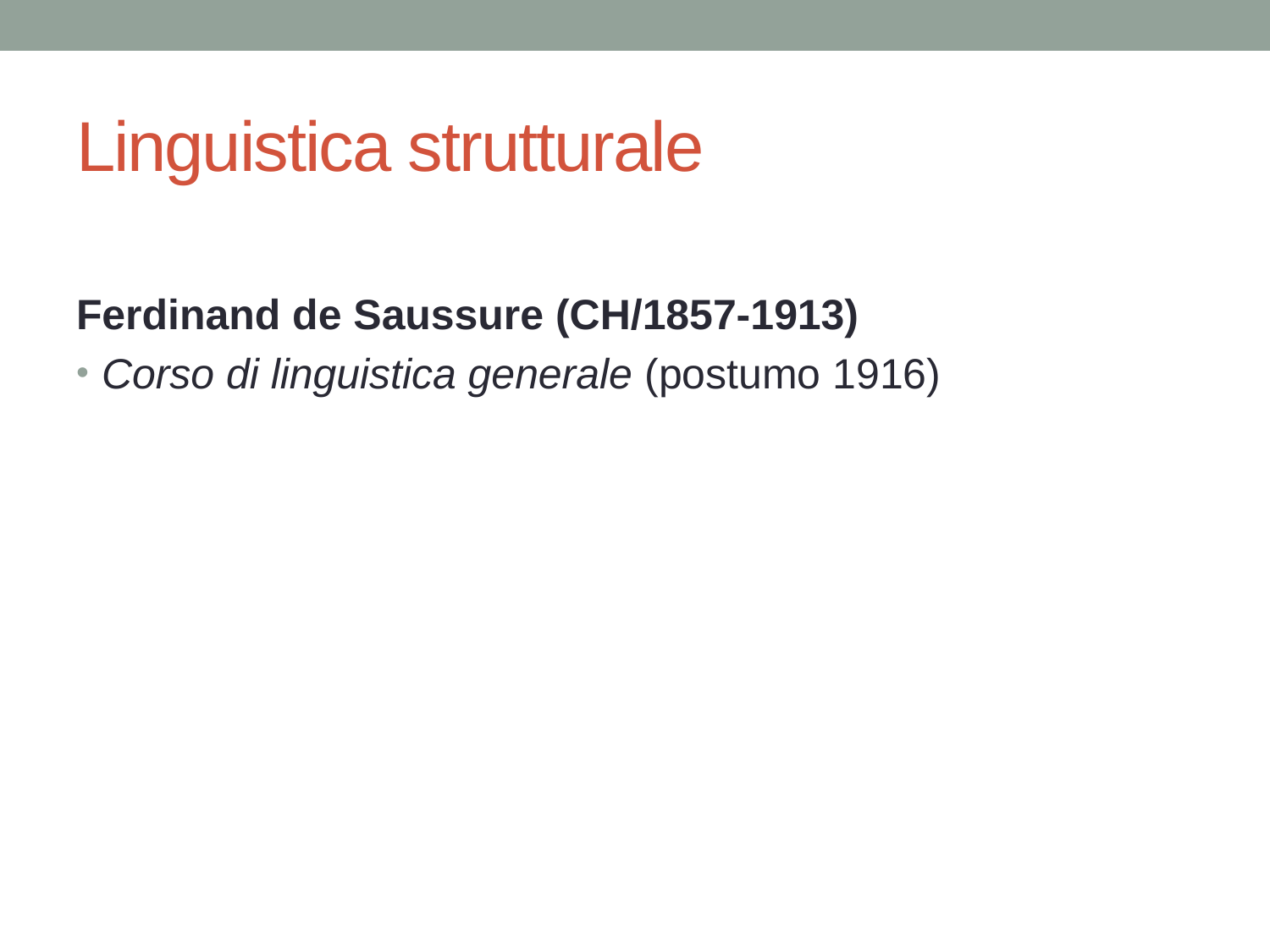

# Linguistica strutturale

Ferdinand de Saussure (CH/1857-1913)
Corso di linguistica generale (postumo 1916)